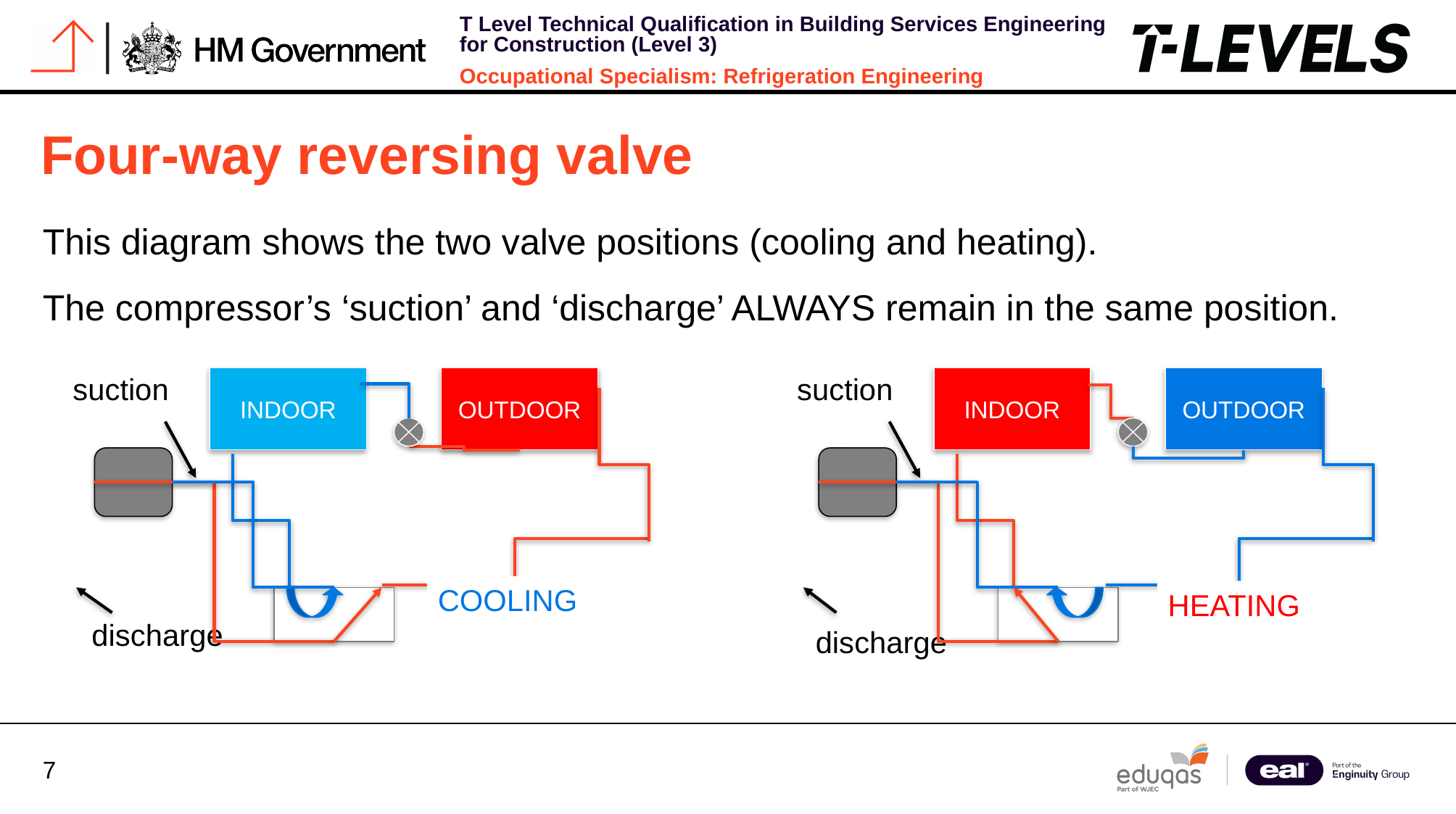

# Four-way reversing valve
This diagram shows the two valve positions (cooling and heating).
The compressor’s ‘suction’ and ‘discharge’ ALWAYS remain in the same position.
suction
INDOOR
OUTDOOR

discharge
COOLING
suction
INDOOR
OUTDOOR

discharge
HEATING